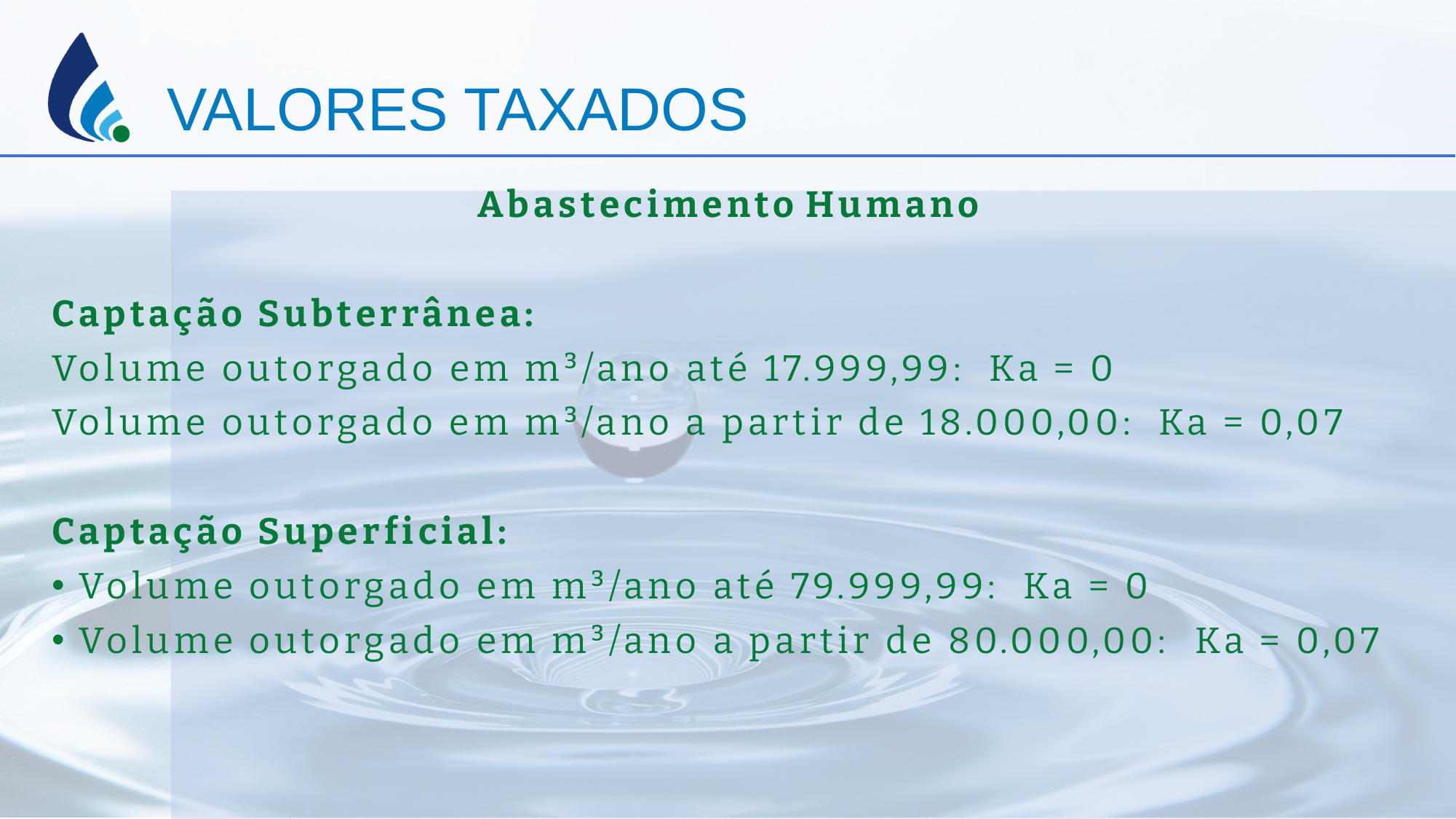

VALORES TAXADOS
Abastecimento Humano

Captação Subterrânea:
Volume outorgado em m³/ano até 17.999,99:  Ka = 0
Volume outorgado em m³/ano a partir de 18.000,00:  Ka = 0,07

Captação Superficial:
Volume outorgado em m³/ano até 79.999,99:  Ka = 0
Volume outorgado em m³/ano a partir de 80.000,00:  Ka = 0,07